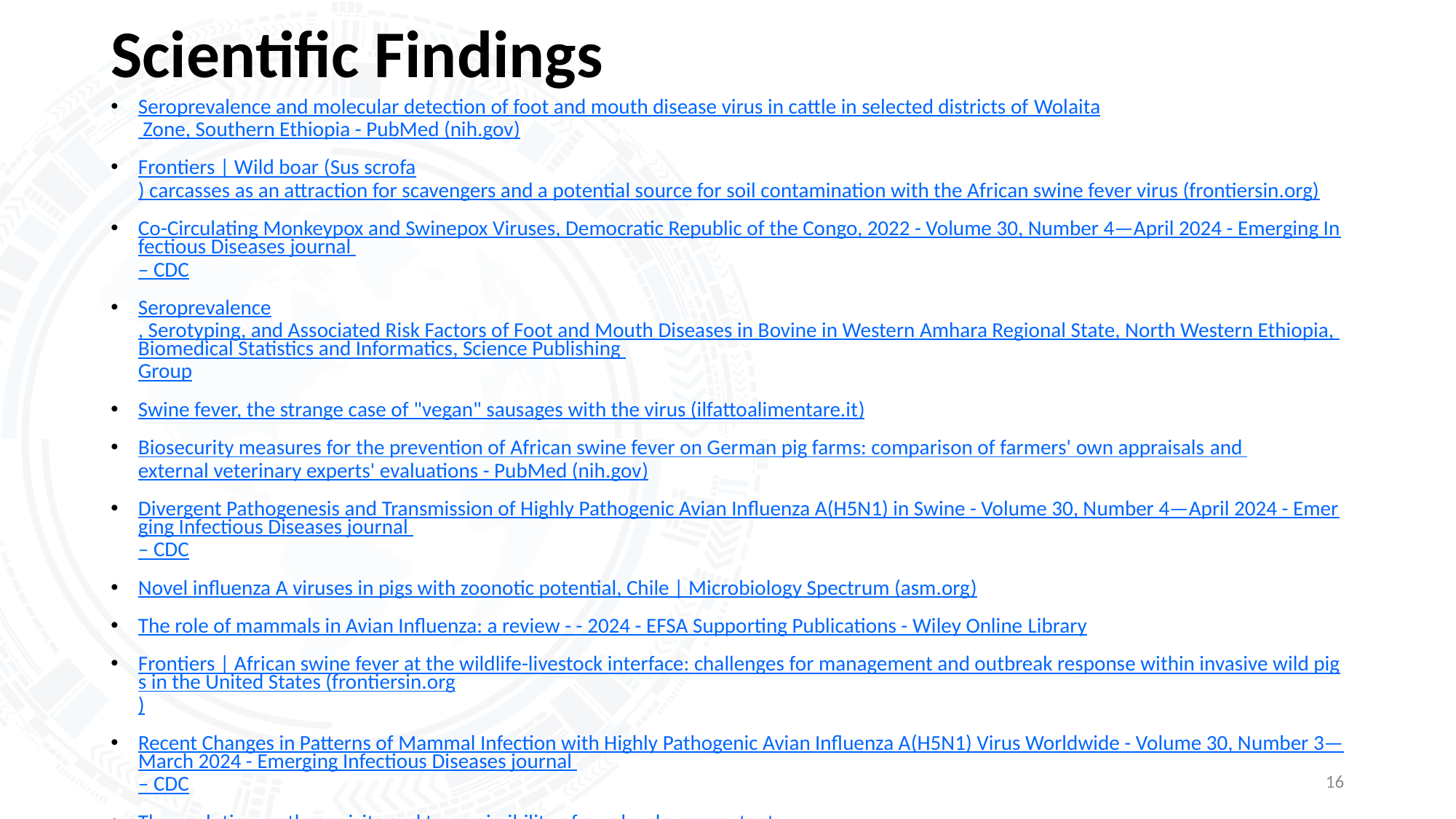

# Scientific Findings
Seroprevalence and molecular detection of foot and mouth disease virus in cattle in selected districts of Wolaita Zone, Southern Ethiopia - PubMed (nih.gov)
Frontiers | Wild boar (Sus scrofa) carcasses as an attraction for scavengers and a potential source for soil contamination with the African swine fever virus (frontiersin.org)
Co-Circulating Monkeypox and Swinepox Viruses, Democratic Republic of the Congo, 2022 - Volume 30, Number 4—April 2024 - Emerging Infectious Diseases journal – CDC
Seroprevalence, Serotyping, and Associated Risk Factors of Foot and Mouth Diseases in Bovine in Western Amhara Regional State, North Western Ethiopia, Biomedical Statistics and Informatics, Science Publishing Group
Swine fever, the strange case of "vegan" sausages with the virus (ilfattoalimentare.it)
Biosecurity measures for the prevention of African swine fever on German pig farms: comparison of farmers' own appraisals and external veterinary experts' evaluations - PubMed (nih.gov)
Divergent Pathogenesis and Transmission of Highly Pathogenic Avian Influenza A(H5N1) in Swine - Volume 30, Number 4—April 2024 - Emerging Infectious Diseases journal – CDC
Novel influenza A viruses in pigs with zoonotic potential, Chile | Microbiology Spectrum (asm.org)
The role of mammals in Avian Influenza: a review - - 2024 - EFSA Supporting Publications - Wiley Online Library
Frontiers | African swine fever at the wildlife-livestock interface: challenges for management and outbreak response within invasive wild pigs in the United States (frontiersin.org)
Recent Changes in Patterns of Mammal Infection with Highly Pathogenic Avian Influenza A(H5N1) Virus Worldwide - Volume 30, Number 3—March 2024 - Emerging Infectious Diseases journal – CDC
The evolution, pathogenicity and transmissibility of quadruple reassortant H1N2 swine influenza virus in China: A potential threat to public health - ScienceDirect
16